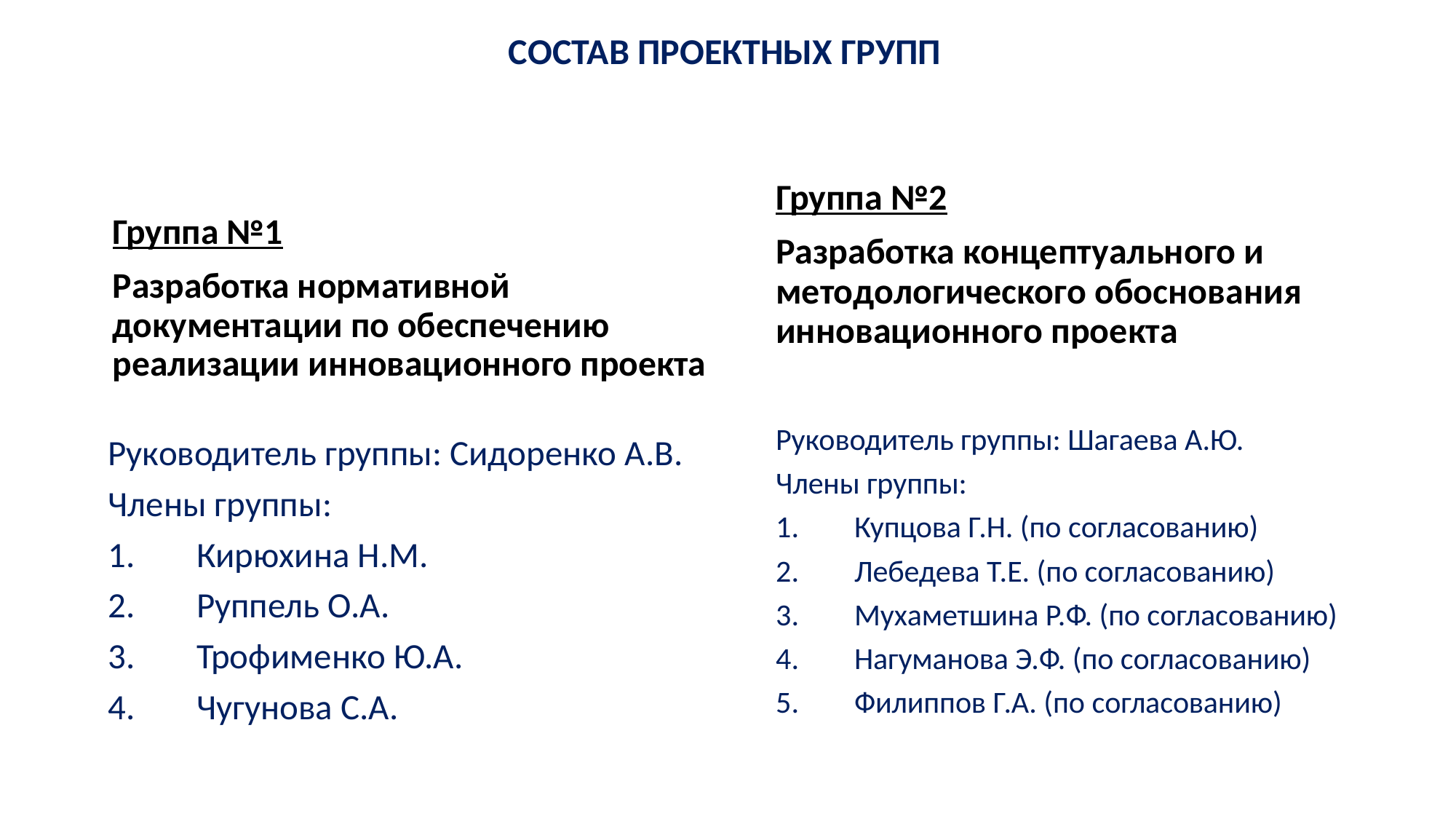

# СОСТАВ ПРОЕКТНЫХ ГРУПП

Группа №1
Разработка нормативной документации по обеспечению реализации инновационного проекта

Группа №2
Разработка концептуального и методологического обоснования инновационного проекта

Руководитель группы: Шагаева А.Ю.
Члены группы:
1.	Купцова Г.Н. (по согласованию)
2.	Лебедева Т.Е. (по согласованию)
3.	Мухаметшина Р.Ф. (по согласованию)
4.	Нагуманова Э.Ф. (по согласованию)
5.	Филиппов Г.А. (по согласованию)

Руководитель группы: Сидоренко А.В.
Члены группы:
1.	Кирюхина Н.М.
2.	Руппель О.А.
3.	Трофименко Ю.А.
4.	Чугунова С.А.